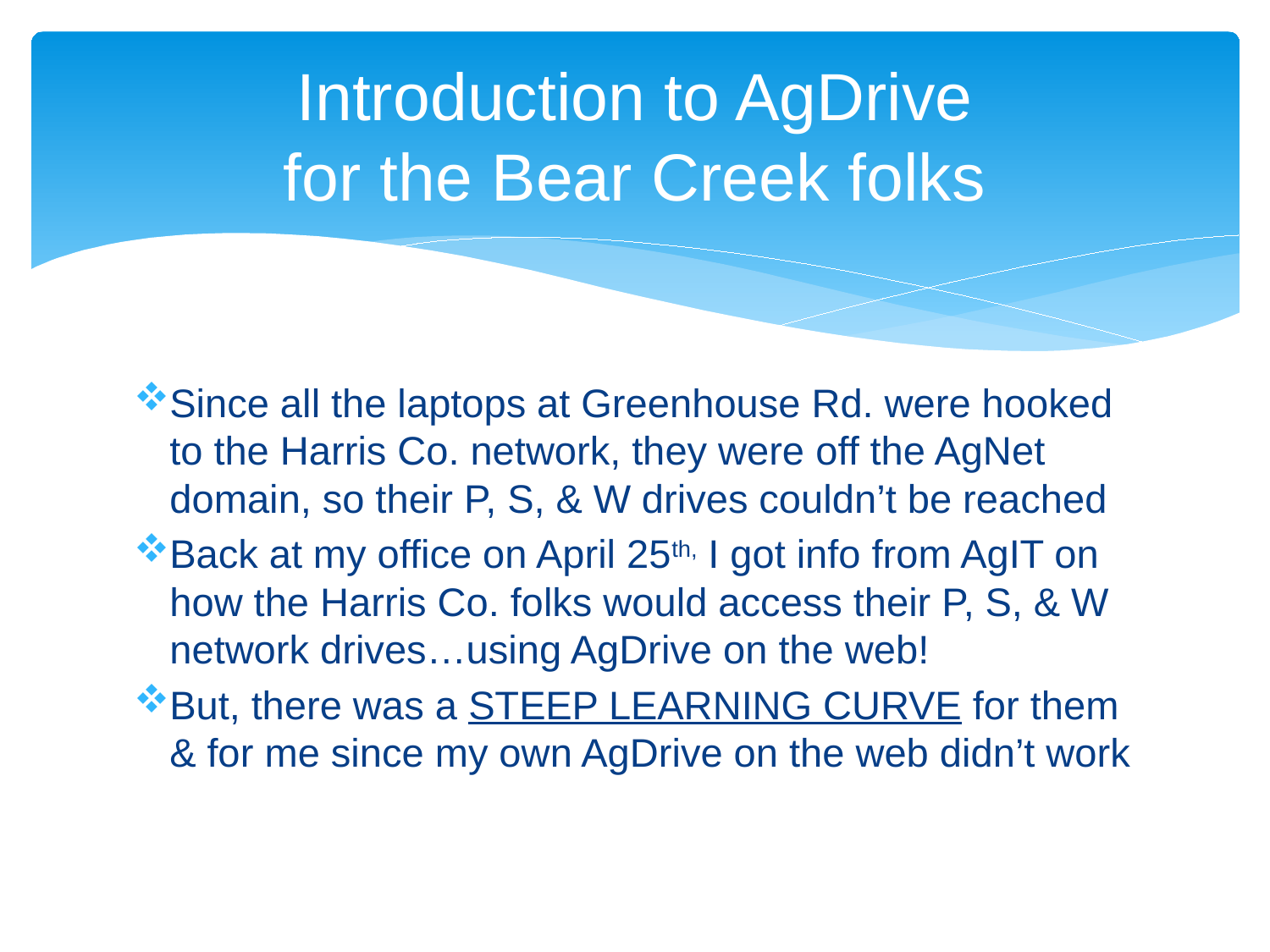

# Introduction to AgDrive for the Bear Creek folks
Since all the laptops at Greenhouse Rd. were hooked to the Harris Co. network, they were off the AgNet domain, so their P, S, & W drives couldn’t be reached
Back at my office on April 25th, I got info from AgIT on how the Harris Co. folks would access their P, S, & W network drives…using AgDrive on the web!
But, there was a STEEP LEARNING CURVE for them & for me since my own AgDrive on the web didn’t work